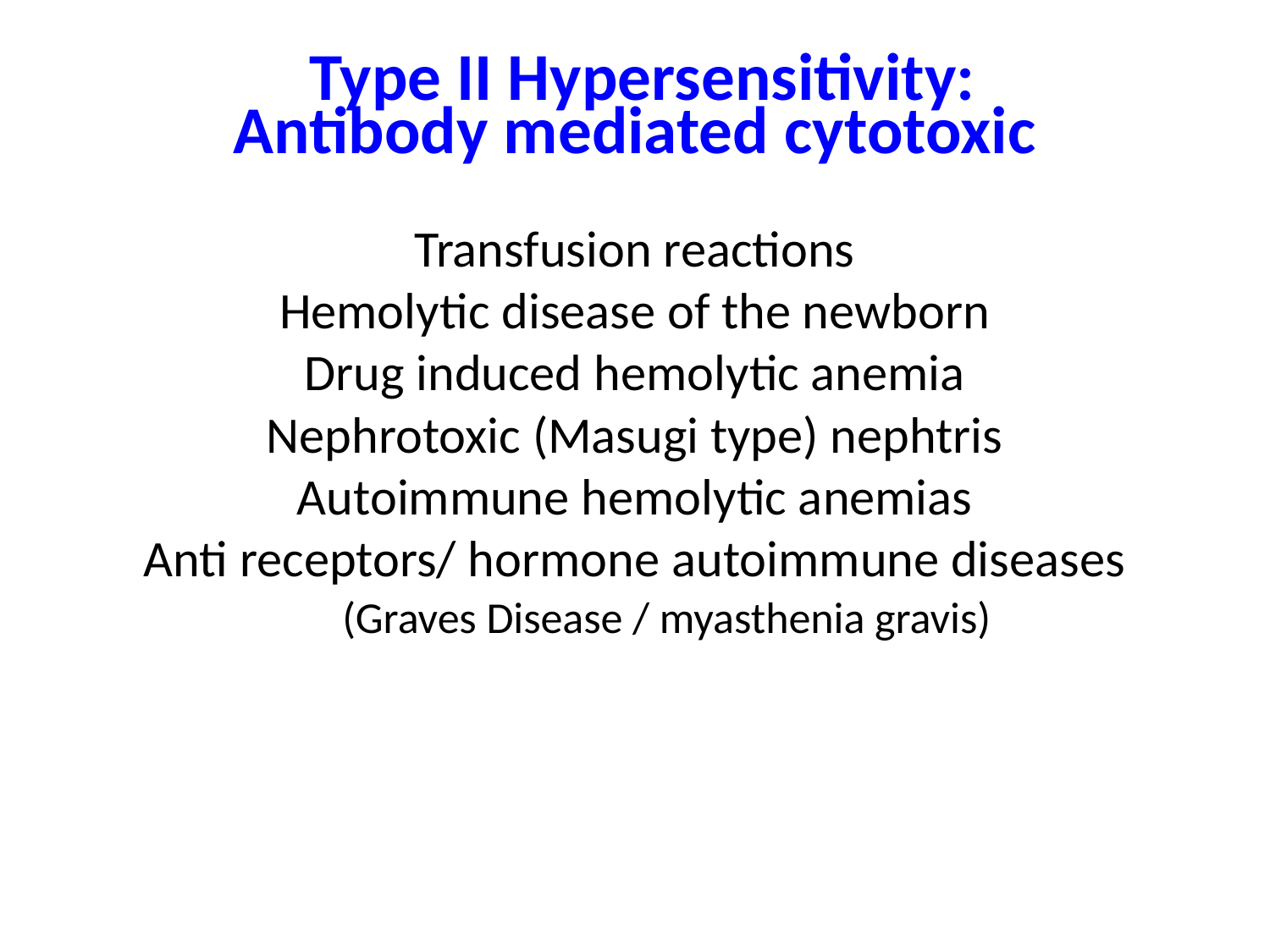

Type II Hypersensitivity:
Antibody mediated cytotoxic
Transfusion reactions
Hemolytic disease of the newborn
Drug induced hemolytic anemia
Nephrotoxic (Masugi type) nephtris
Autoimmune hemolytic anemias
Anti receptors/ hormone autoimmune diseases
(Graves Disease / myasthenia gravis)